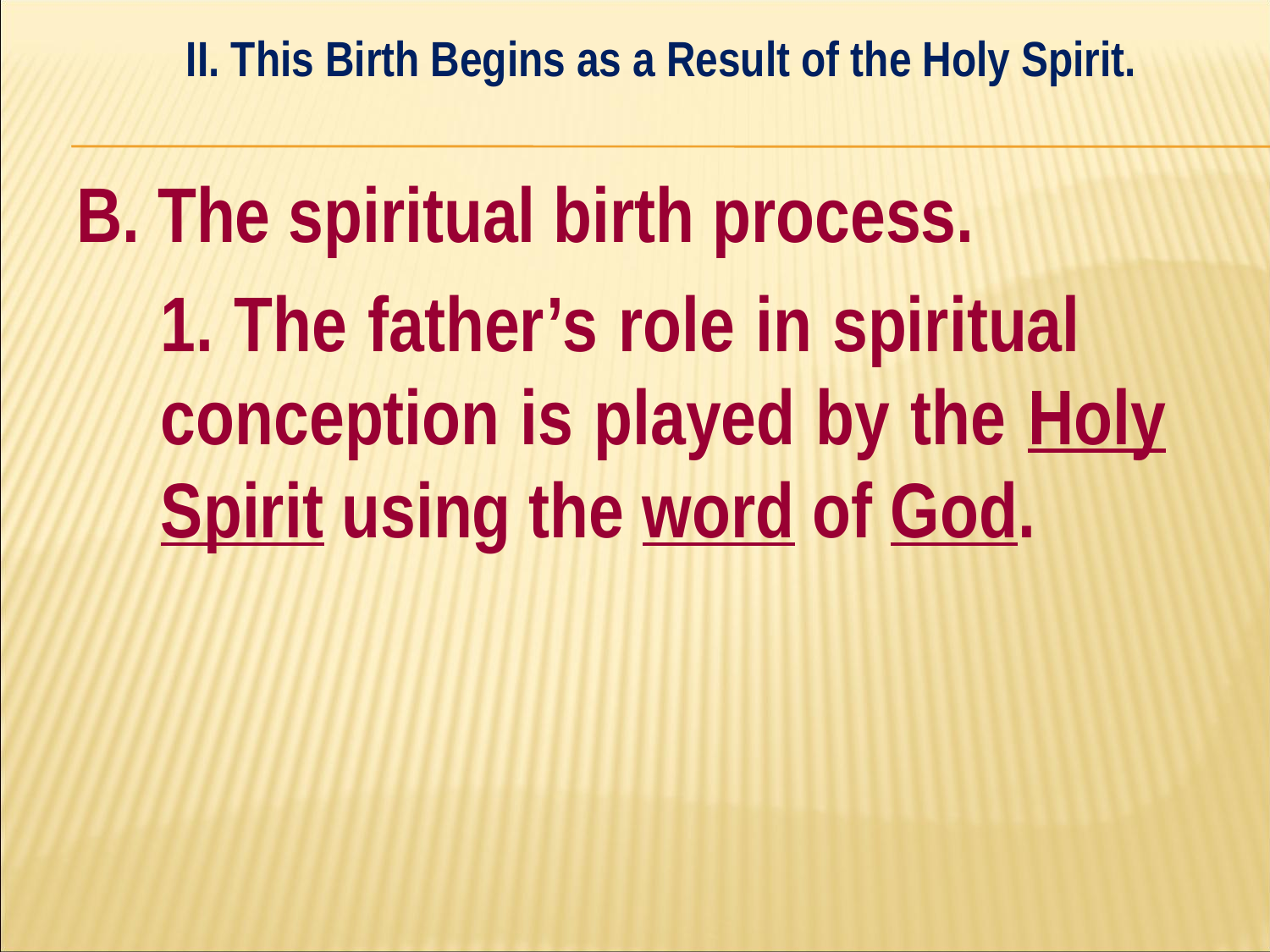

II. This Birth Begins as a Result of the Holy Spirit.
#
B. The spiritual birth process.
	1. The father’s role in spiritual 	conception is played by the Holy 	Spirit using the word of God.